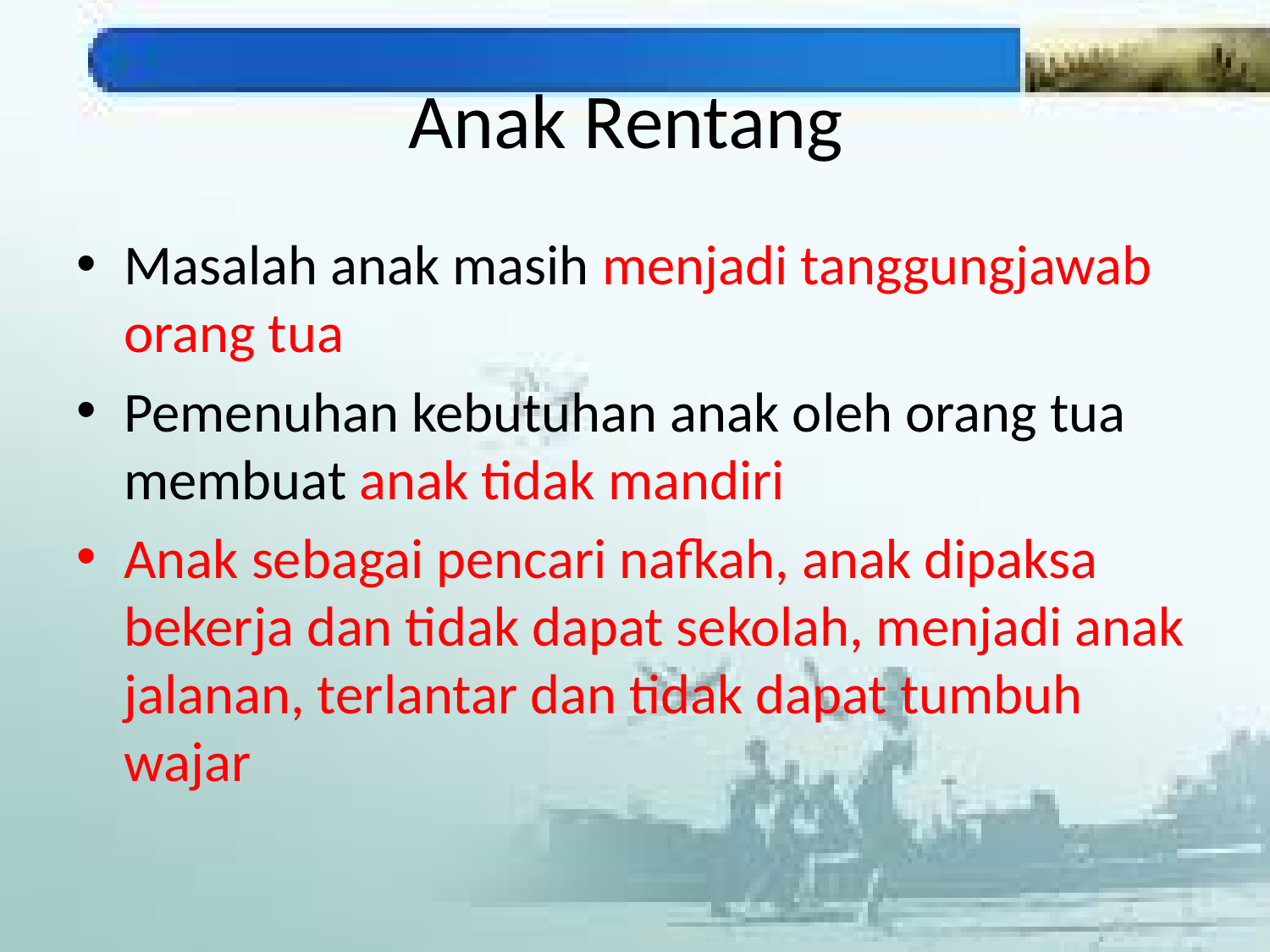

# Anak Rentang
Masalah anak masih menjadi tanggungjawab orang tua
Pemenuhan kebutuhan anak oleh orang tua membuat anak tidak mandiri
Anak sebagai pencari nafkah, anak dipaksa bekerja dan tidak dapat sekolah, menjadi anak jalanan, terlantar dan tidak dapat tumbuh wajar